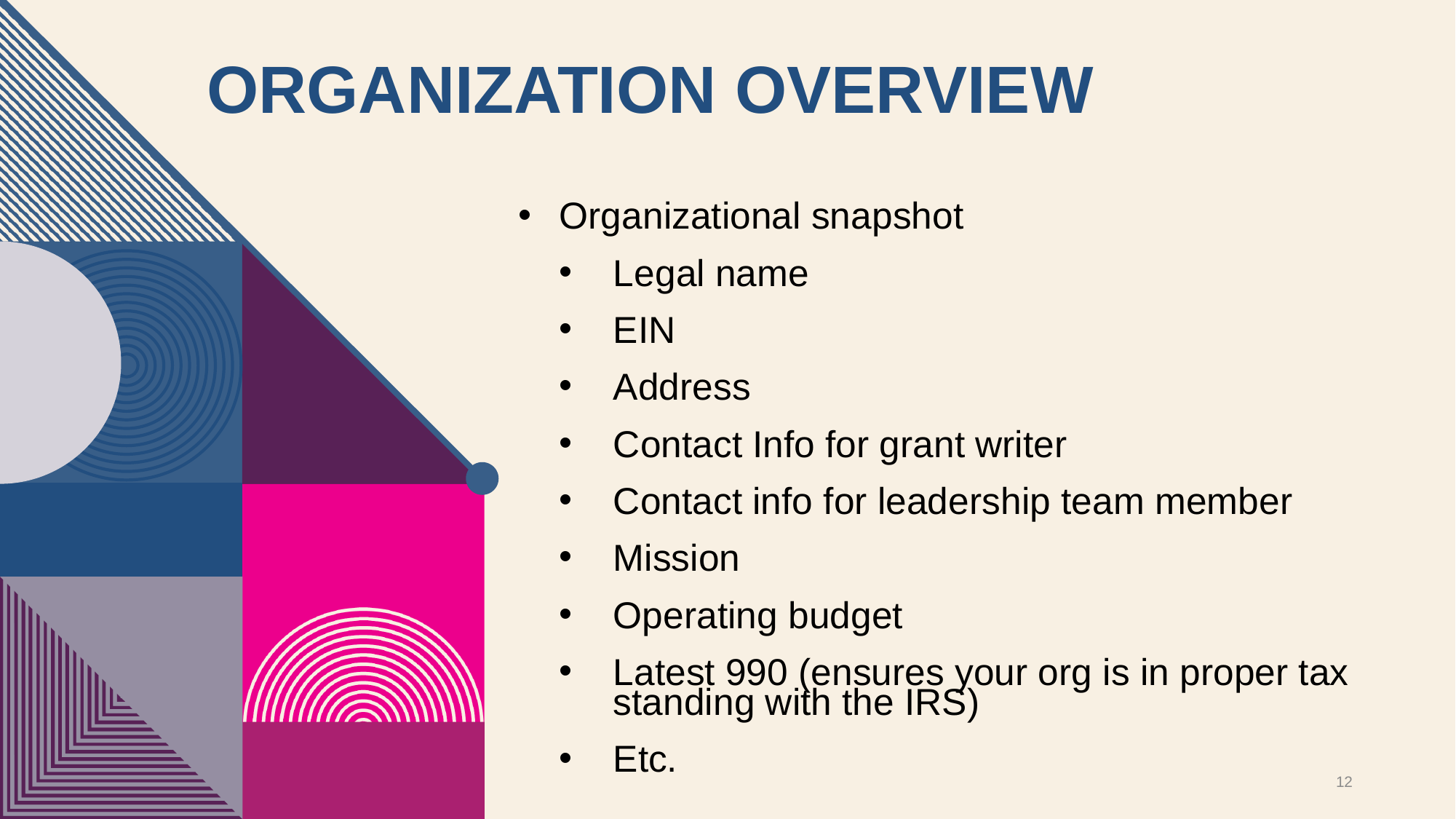

# Organization Overview
Organizational snapshot
Legal name
EIN
Address
Contact Info for grant writer
Contact info for leadership team member
Mission
Operating budget
Latest 990 (ensures your org is in proper tax standing with the IRS)
Etc.
12